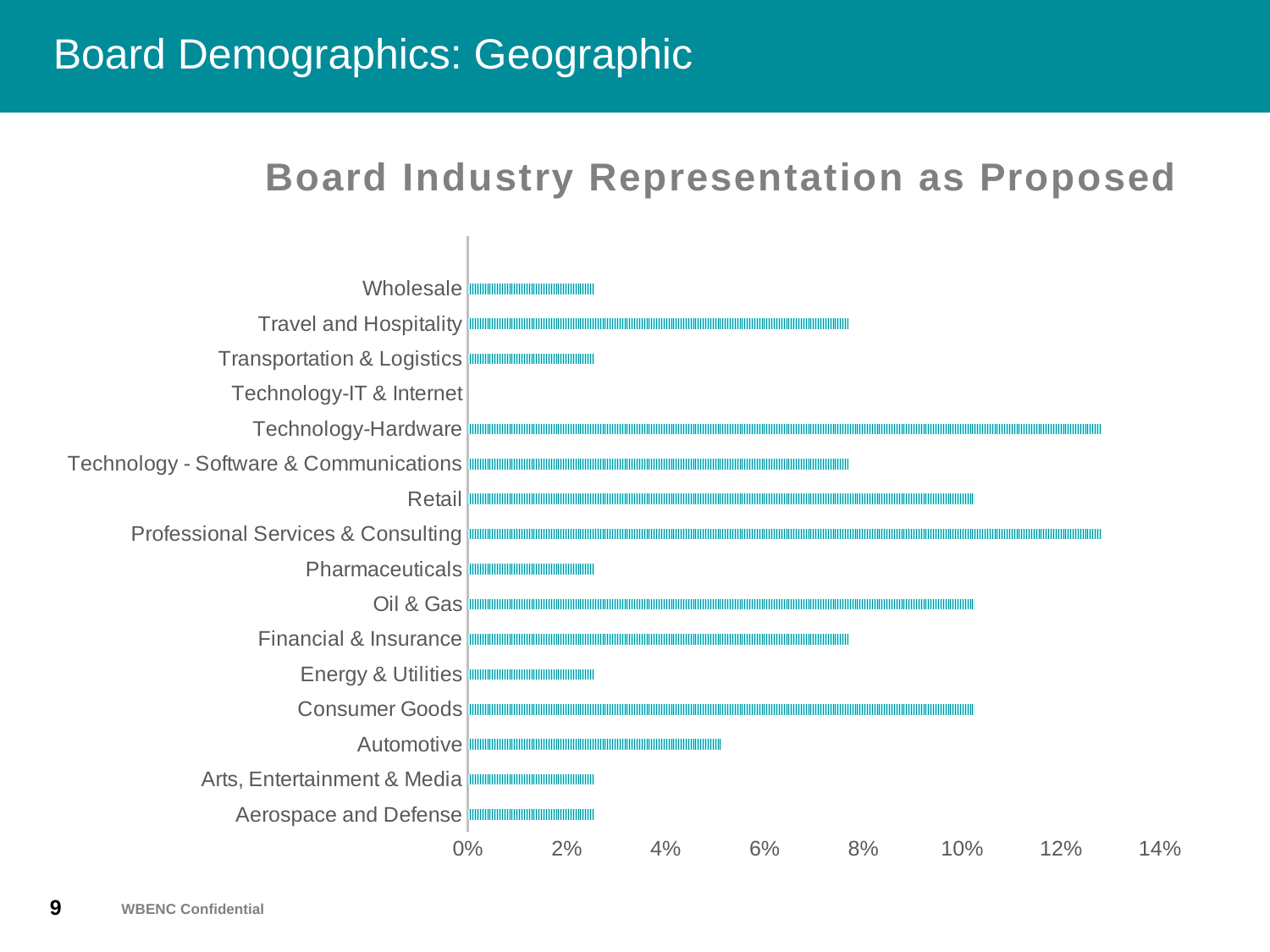

# Board Demographics: Geographic

### Chart: Board Industry Representation as Proposed

| Category |  |
|---|---|
| Aerospace and Defense | 0.02564102564102564 |
| Arts, Entertainment & Media | 0.02564102564102564 |
| Automotive | 0.05128205128205128 |
| Consumer Goods | 0.10256410256410256 |
| Energy & Utilities | 0.02564102564102564 |
| Financial & Insurance | 0.07692307692307693 |
| Oil & Gas | 0.10256410256410256 |
| Pharmaceuticals | 0.02564102564102564 |
| Professional Services & Consulting | 0.1282051282051282 |
| Retail | 0.10256410256410256 |
| Technology - Software & Communications | 0.07692307692307693 |
| Technology-Hardware | 0.1282051282051282 |
| Technology-IT & Internet | 0.0 |
| Transportation & Logistics | 0.02564102564102564 |
| Travel and Hospitality | 0.07692307692307693 |
| Wholesale | 0.02564102564102564 |